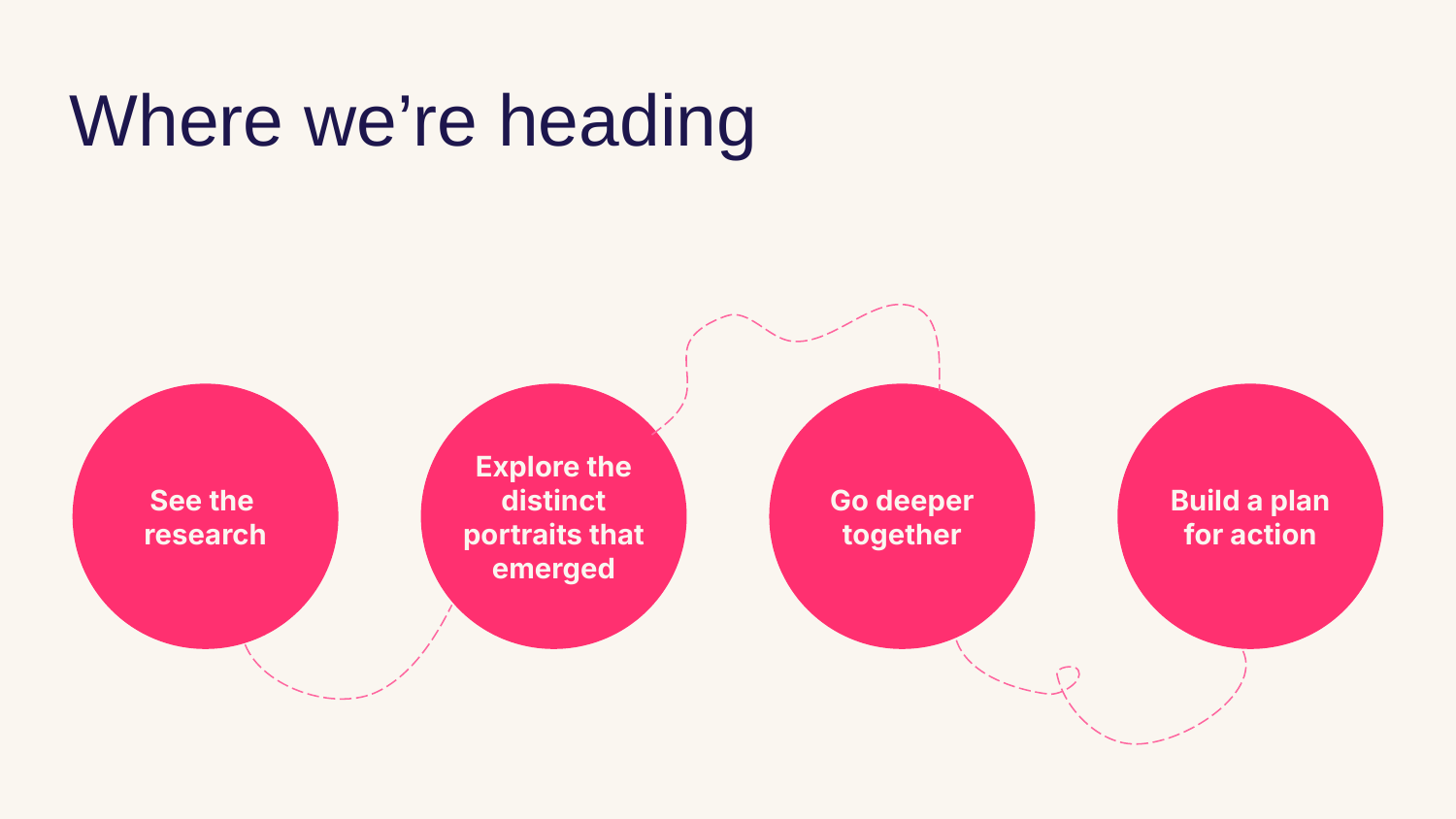

# Where we’re heading

See the
research
Explore the distinct
portraits that emerged
Go deeper together
Build a plan
for action